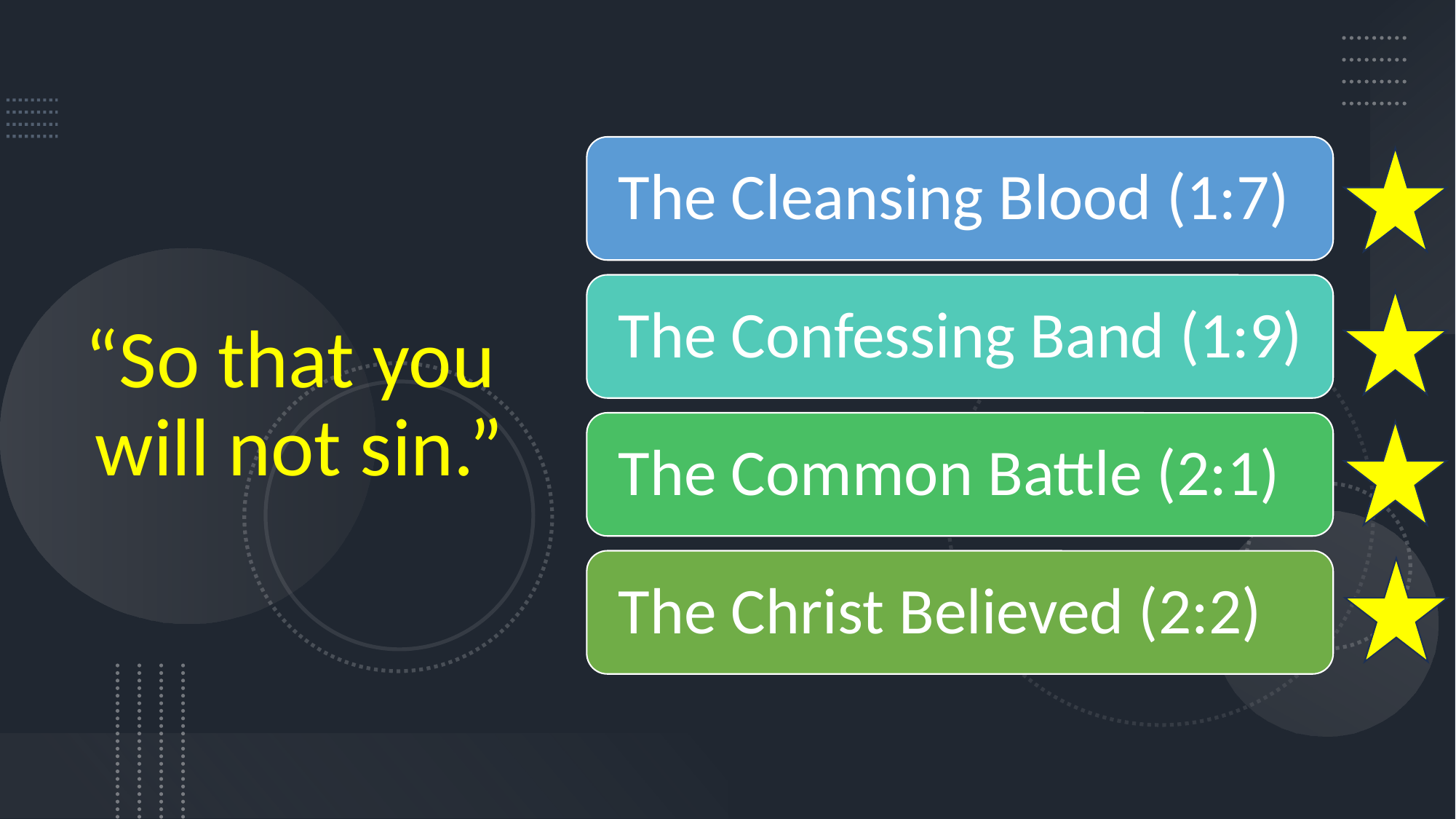

The Cleansing Blood (1:7)
The Confessing Band (1:9)
The Common Battle (2:1)
The Christ Believed (2:2)

# “So that you will not sin.”